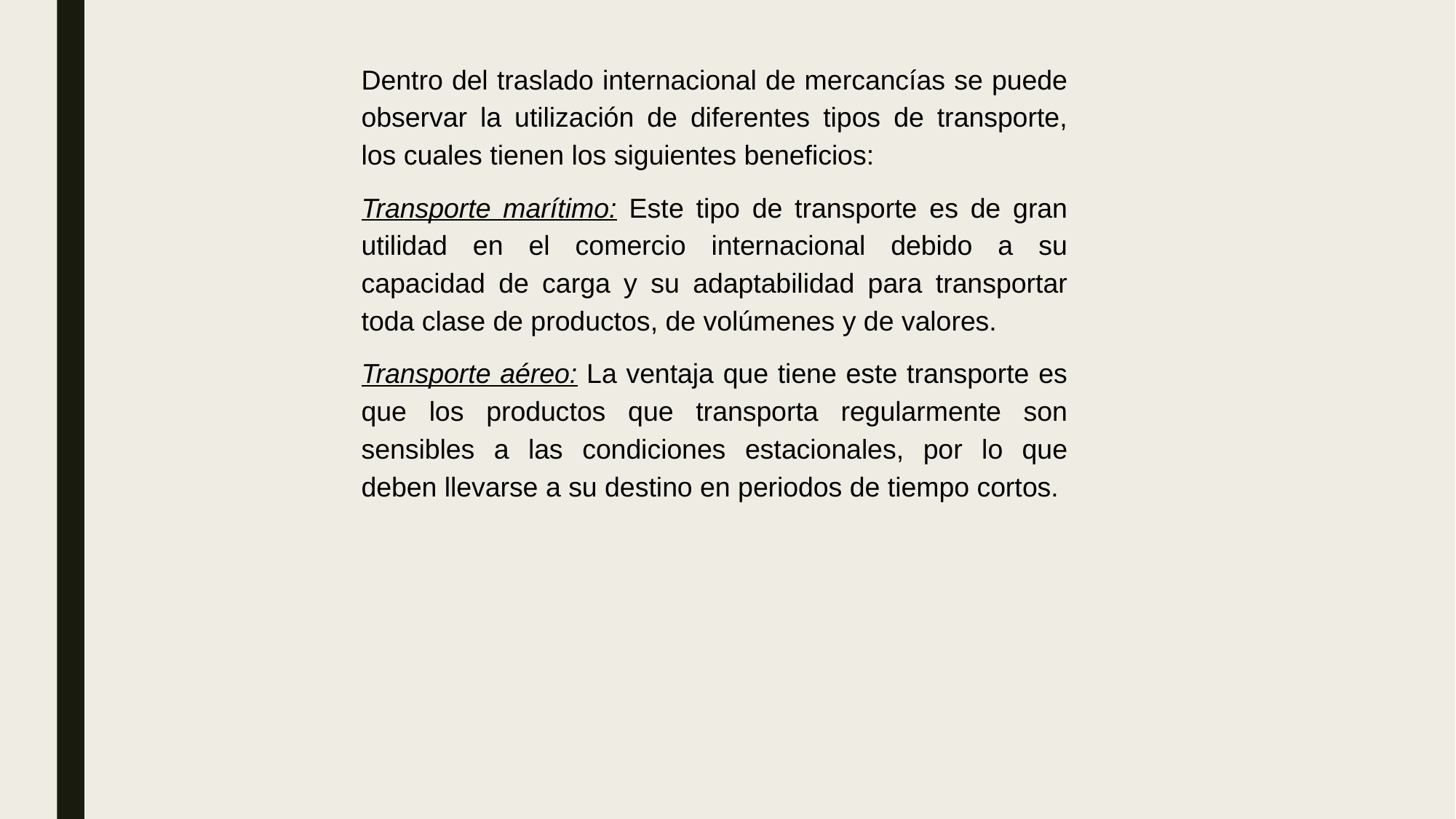

Dentro del traslado internacional de mercancías se puede observar la utilización de diferentes tipos de transporte, los cuales tienen los siguientes beneficios:
Transporte marítimo: Este tipo de transporte es de gran utilidad en el comercio internacional debido a su capacidad de carga y su adaptabilidad para transportar toda clase de productos, de volúmenes y de valores.
Transporte aéreo: La ventaja que tiene este transporte es que los productos que transporta regularmente son sensibles a las condiciones estacionales, por lo que deben llevarse a su destino en periodos de tiempo cortos.